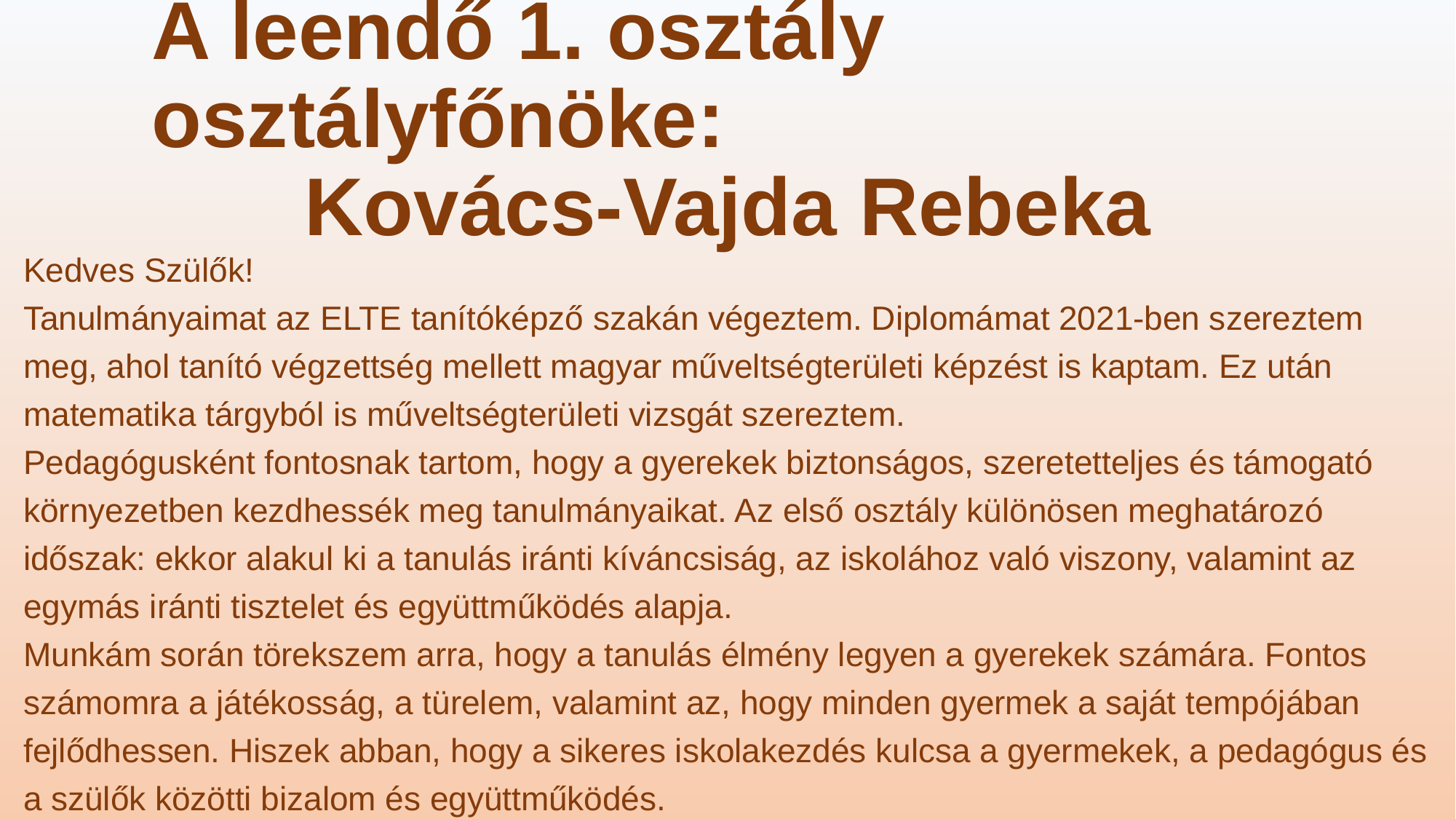

A leendő 1. osztály osztályfőnöke:
Kovács-Vajda Rebeka
Kedves Szülők!
Tanulmányaimat az ELTE tanítóképző szakán végeztem. Diplomámat 2021-ben szereztem
meg, ahol tanító végzettség mellett magyar műveltségterületi képzést is kaptam. Ez után
matematika tárgyból is műveltségterületi vizsgát szereztem.
Pedagógusként fontosnak tartom, hogy a gyerekek biztonságos, szeretetteljes és támogató
környezetben kezdhessék meg tanulmányaikat. Az első osztály különösen meghatározó
időszak: ekkor alakul ki a tanulás iránti kíváncsiság, az iskolához való viszony, valamint az
egymás iránti tisztelet és együttműködés alapja.
Munkám során törekszem arra, hogy a tanulás élmény legyen a gyerekek számára. Fontos
számomra a játékosság, a türelem, valamint az, hogy minden gyermek a saját tempójában
fejlődhessen. Hiszek abban, hogy a sikeres iskolakezdés kulcsa a gyermekek, a pedagógus és
a szülők közötti bizalom és együttműködés.